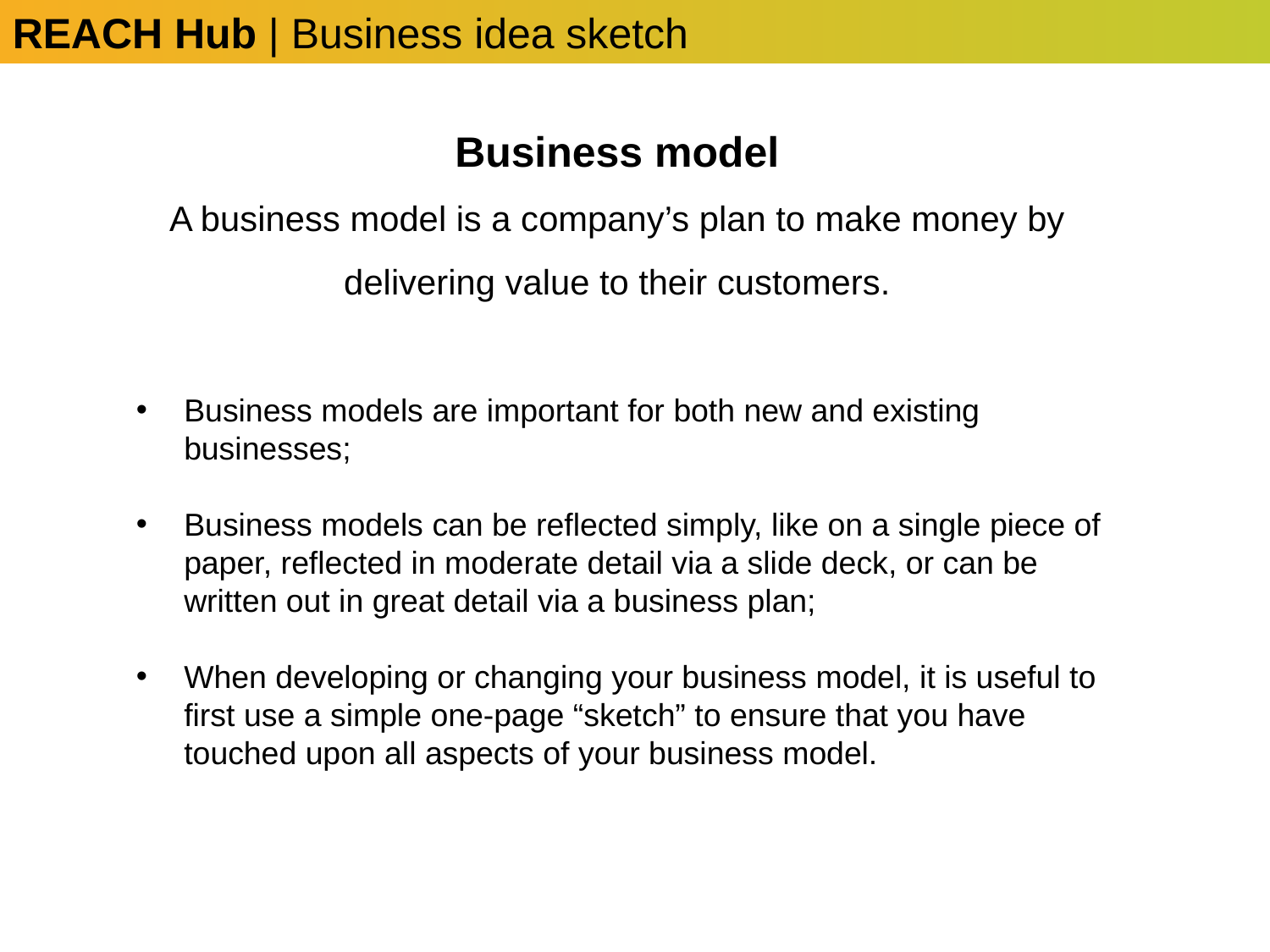

REACH Hub | Business idea sketch
Business model
A business model is a company’s plan to make money by delivering value to their customers.
Business models are important for both new and existing businesses;

Business models can be reflected simply, like on a single piece of paper, reflected in moderate detail via a slide deck, or can be written out in great detail via a business plan;

When developing or changing your business model, it is useful to first use a simple one-page “sketch” to ensure that you have touched upon all aspects of your business model.